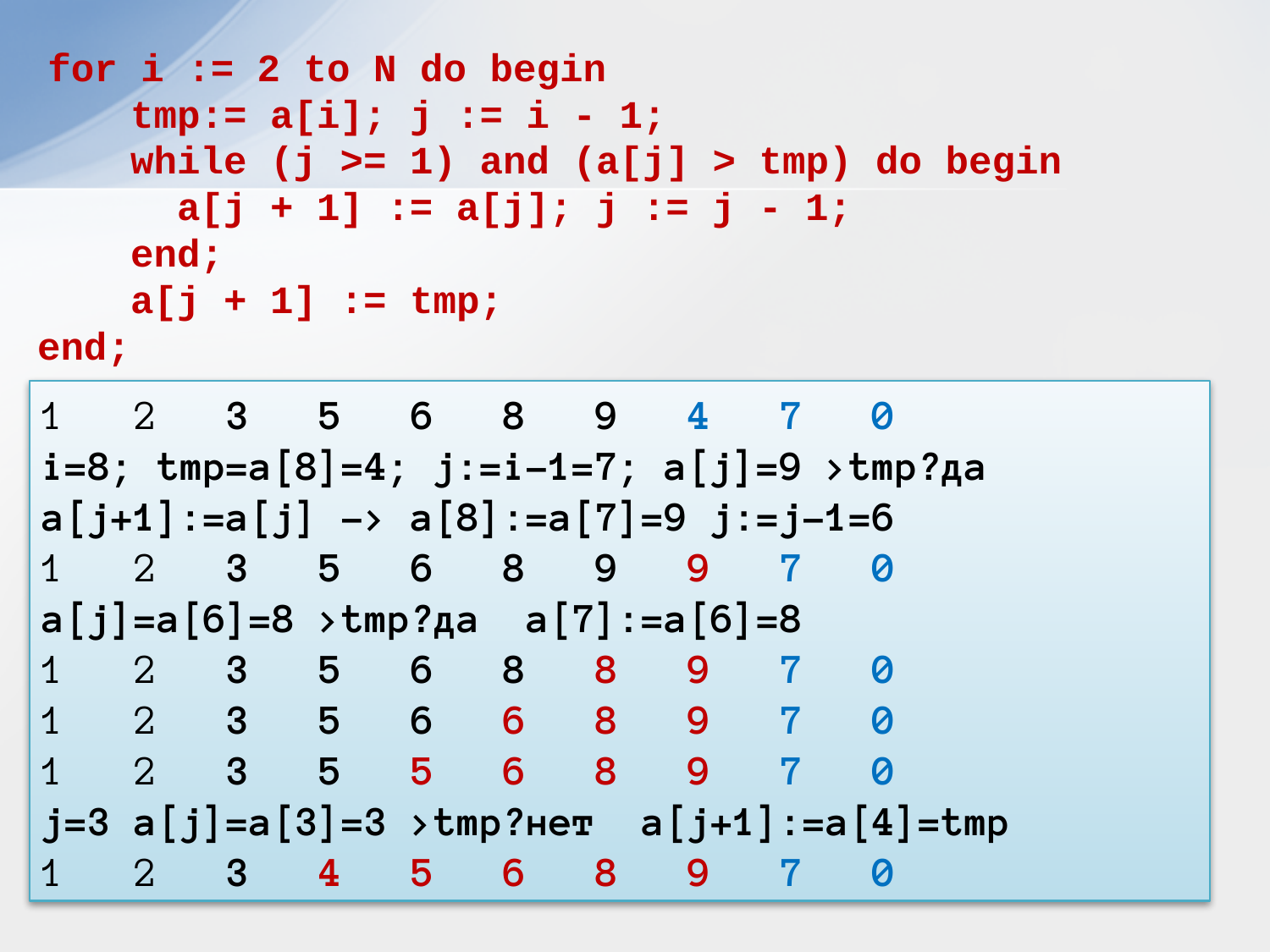

for i := 2 to N do begin
    tmp:= a[i]; j := i - 1;
    while (j >= 1) and (a[j] > tmp) do begin
      a[j + 1] := a[j]; j := j - 1;
    end;
    a[j + 1] := tmp;
end;
1   2   3   5   6   8   9   4   7   0
i=8; tmp=a[8]=4; j:=i-1=7; a[j]=9 >tmp?да
a[j+1]:=a[j] -> a[8]:=a[7]=9 j:=j-1=6
1   2   3   5   6   8   9   9   7   0
a[j]=a[6]=8 >tmp?да  a[7]:=a[6]=8
1   2   3   5   6   8   8   9   7   0
1   2   3   5   6   6   8   9   7   0
1   2   3   5   5   6   8   9   7   0
j=3 a[j]=a[3]=3 >tmp?нет  a[j+1]:=a[4]=tmp
1   2   3   4   5   6   8   9   7   0